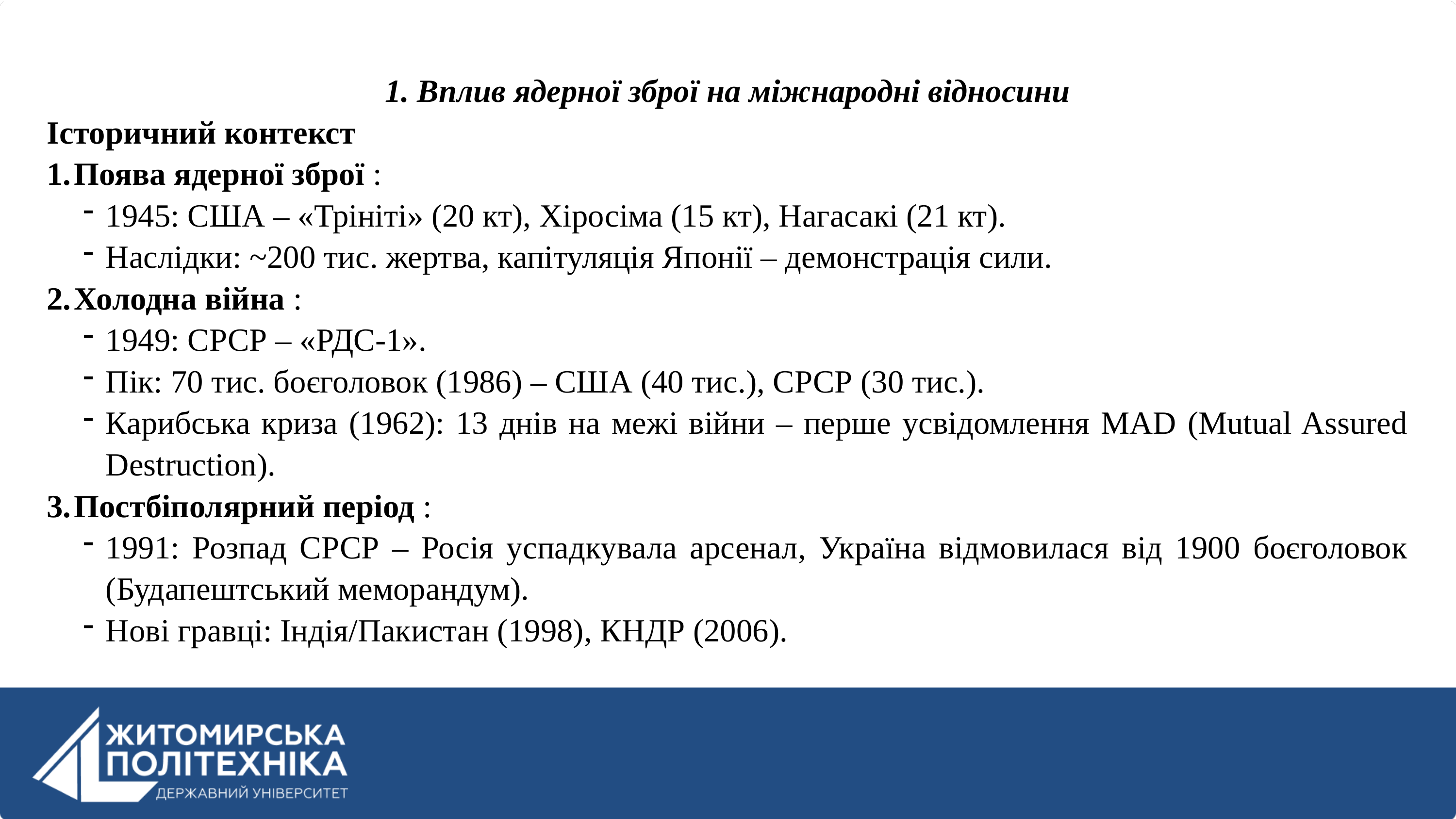

1. Вплив ядерної зброї на міжнародні відносини
Історичний контекст
Поява ядерної зброї :
1945: США – «Трініті» (20 кт), Хіросіма (15 кт), Нагасакі (21 кт).
Наслідки: ~200 тис. жертва, капітуляція Японії – демонстрація сили.
Холодна війна :
1949: СРСР – «РДС-1».
Пік: 70 тис. боєголовок (1986) – США (40 тис.), СРСР (30 тис.).
Карибська криза (1962): 13 днів на межі війни – перше усвідомлення MAD (Mutual Assured Destruction).
Постбіполярний період :
1991: Розпад СРСР – Росія успадкувала арсенал, Україна відмовилася від 1900 боєголовок (Будапештський меморандум).
Нові гравці: Індія/Пакистан (1998), КНДР (2006).